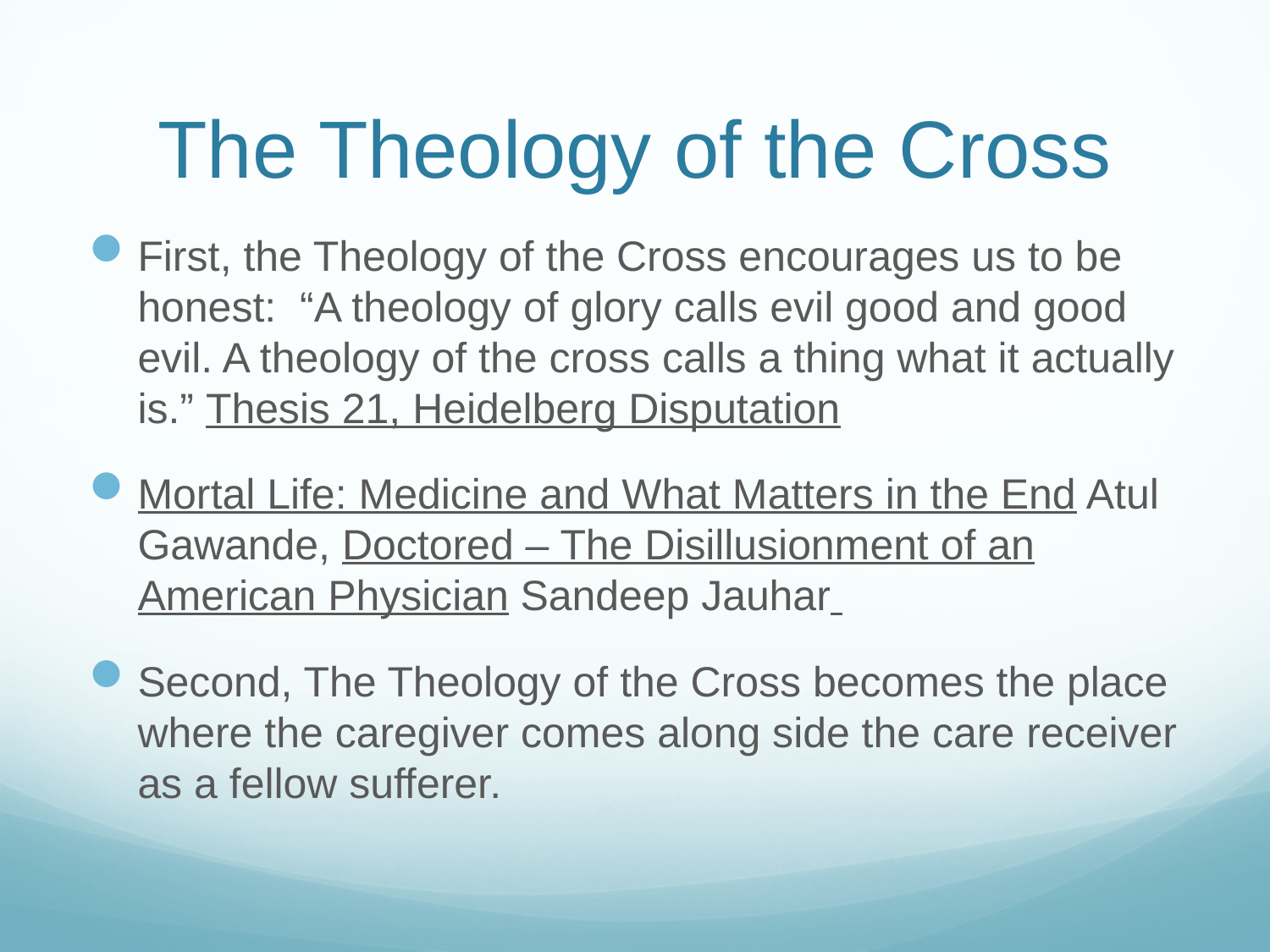

# The Theology of the Cross
First, the Theology of the Cross encourages us to be honest:  “A theology of glory calls evil good and good evil. A theology of the cross calls a thing what it actually is.” Thesis 21, Heidelberg Disputation
Mortal Life: Medicine and What Matters in the End Atul Gawande, Doctored – The Disillusionment of an American Physician Sandeep Jauhar
Second, The Theology of the Cross becomes the place where the caregiver comes along side the care receiver as a fellow sufferer.